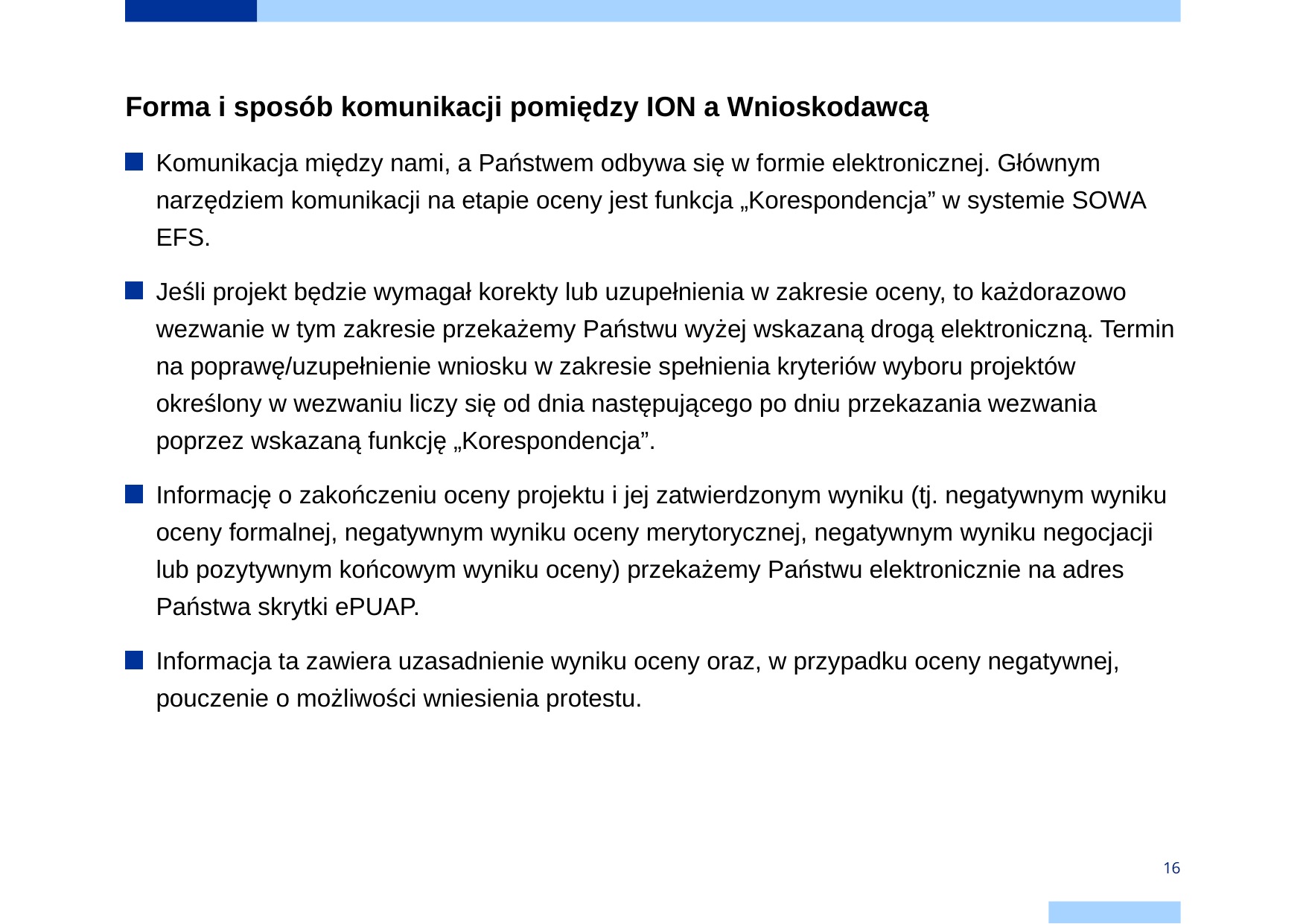

Forma i sposób komunikacji pomiędzy ION a Wnioskodawcą
Komunikacja między nami, a Państwem odbywa się w formie elektronicznej. Głównym narzędziem komunikacji na etapie oceny jest funkcja „Korespondencja” w systemie SOWA EFS.
Jeśli projekt będzie wymagał korekty lub uzupełnienia w zakresie oceny, to każdorazowo wezwanie w tym zakresie przekażemy Państwu wyżej wskazaną drogą elektroniczną. Termin na poprawę/uzupełnienie wniosku w zakresie spełnienia kryteriów wyboru projektów określony w wezwaniu liczy się od dnia następującego po dniu przekazania wezwania poprzez wskazaną funkcję „Korespondencja”.
Informację o zakończeniu oceny projektu i jej zatwierdzonym wyniku (tj. negatywnym wyniku oceny formalnej, negatywnym wyniku oceny merytorycznej, negatywnym wyniku negocjacji lub pozytywnym końcowym wyniku oceny) przekażemy Państwu elektronicznie na adres Państwa skrytki ePUAP.
Informacja ta zawiera uzasadnienie wyniku oceny oraz, w przypadku oceny negatywnej, pouczenie o możliwości wniesienia protestu.

16